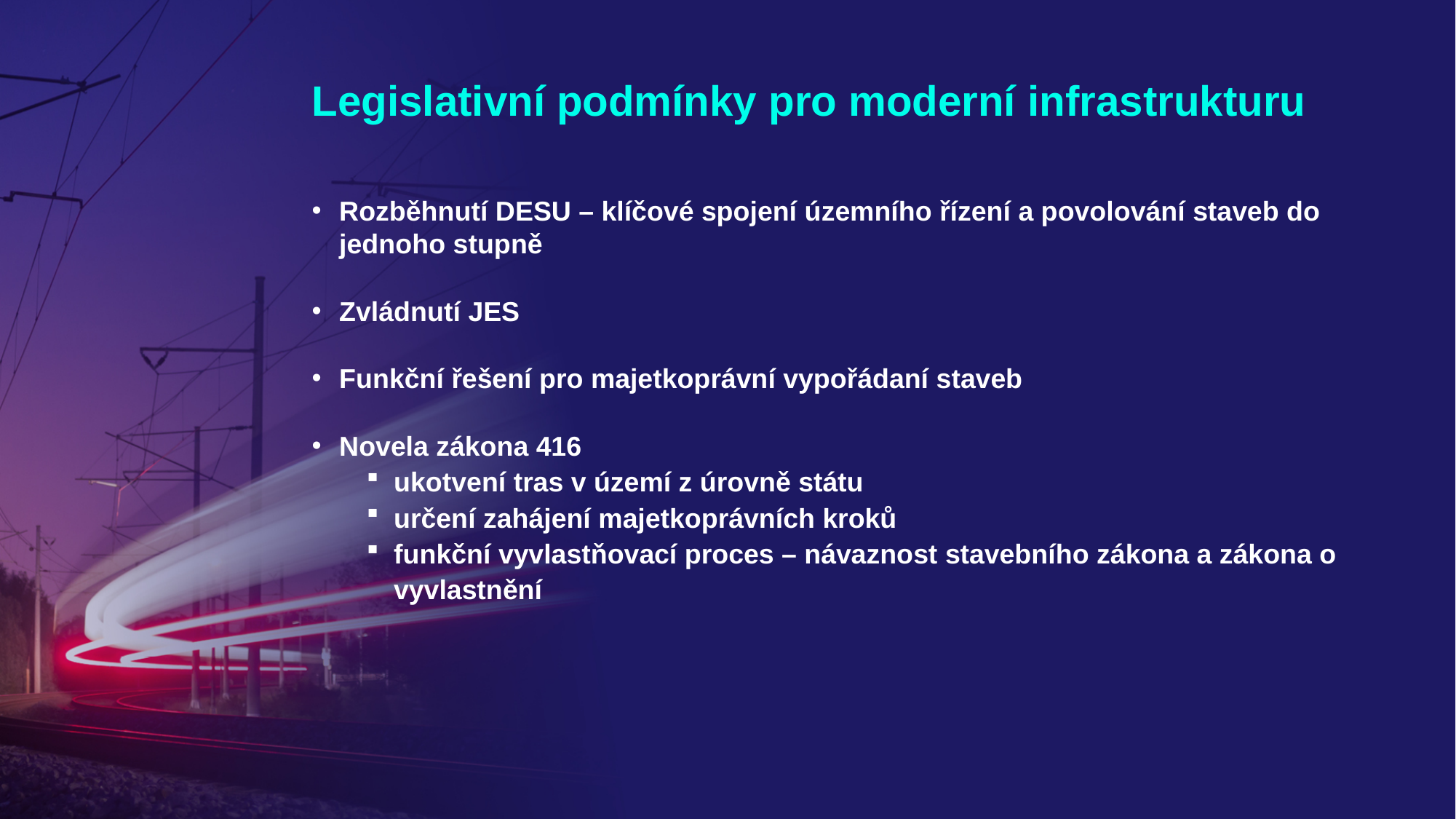

# Legislativní podmínky pro moderní infrastrukturu
Rozběhnutí DESU – klíčové spojení územního řízení a povolování staveb do jednoho stupně
Zvládnutí JES
Funkční řešení pro majetkoprávní vypořádaní staveb
Novela zákona 416
ukotvení tras v území z úrovně státu
určení zahájení majetkoprávních kroků
funkční vyvlastňovací proces – návaznost stavebního zákona a zákona o vyvlastnění